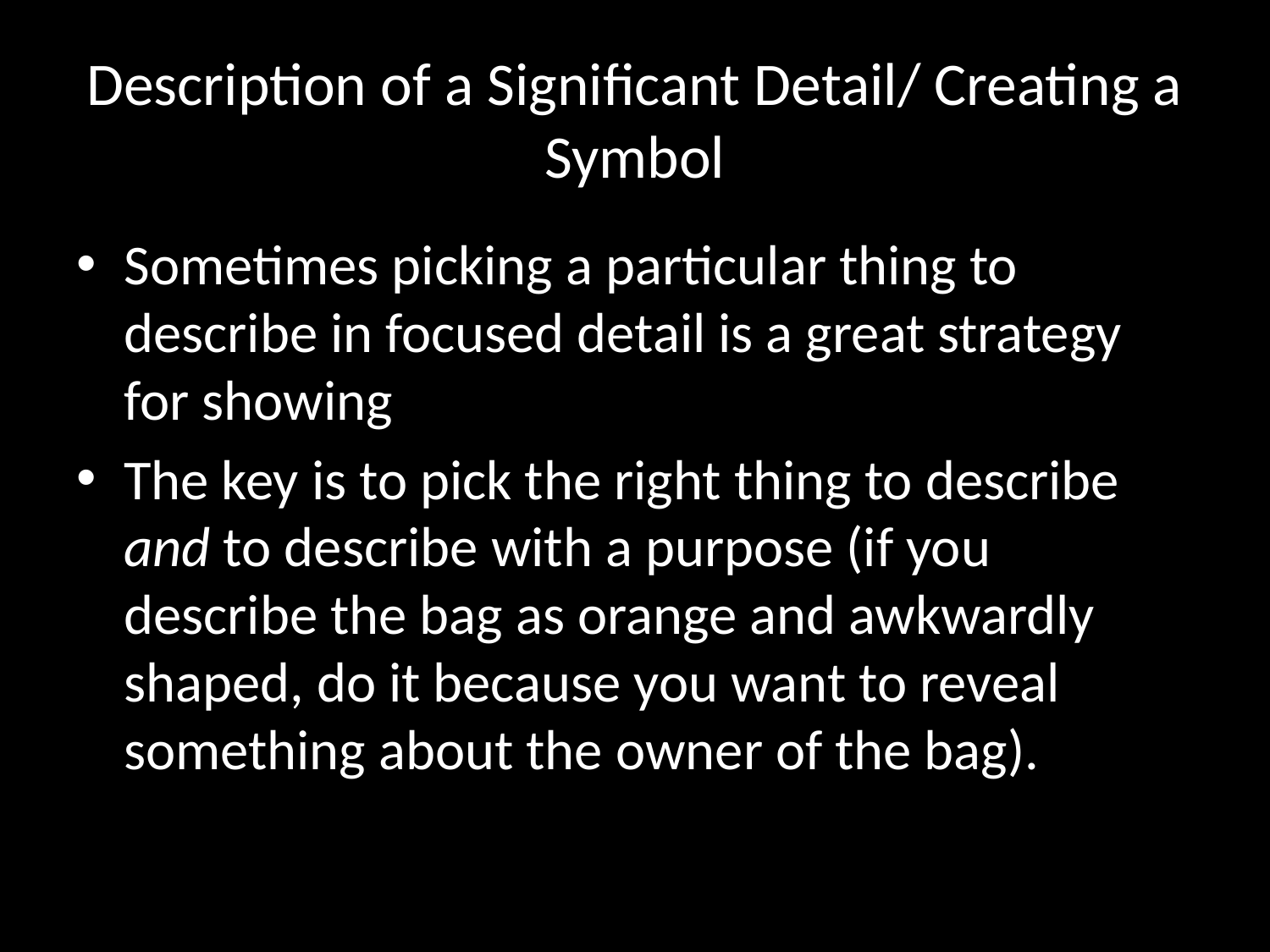

# Description of a Significant Detail/ Creating a Symbol
Sometimes picking a particular thing to describe in focused detail is a great strategy for showing
The key is to pick the right thing to describe and to describe with a purpose (if you describe the bag as orange and awkwardly shaped, do it because you want to reveal something about the owner of the bag).